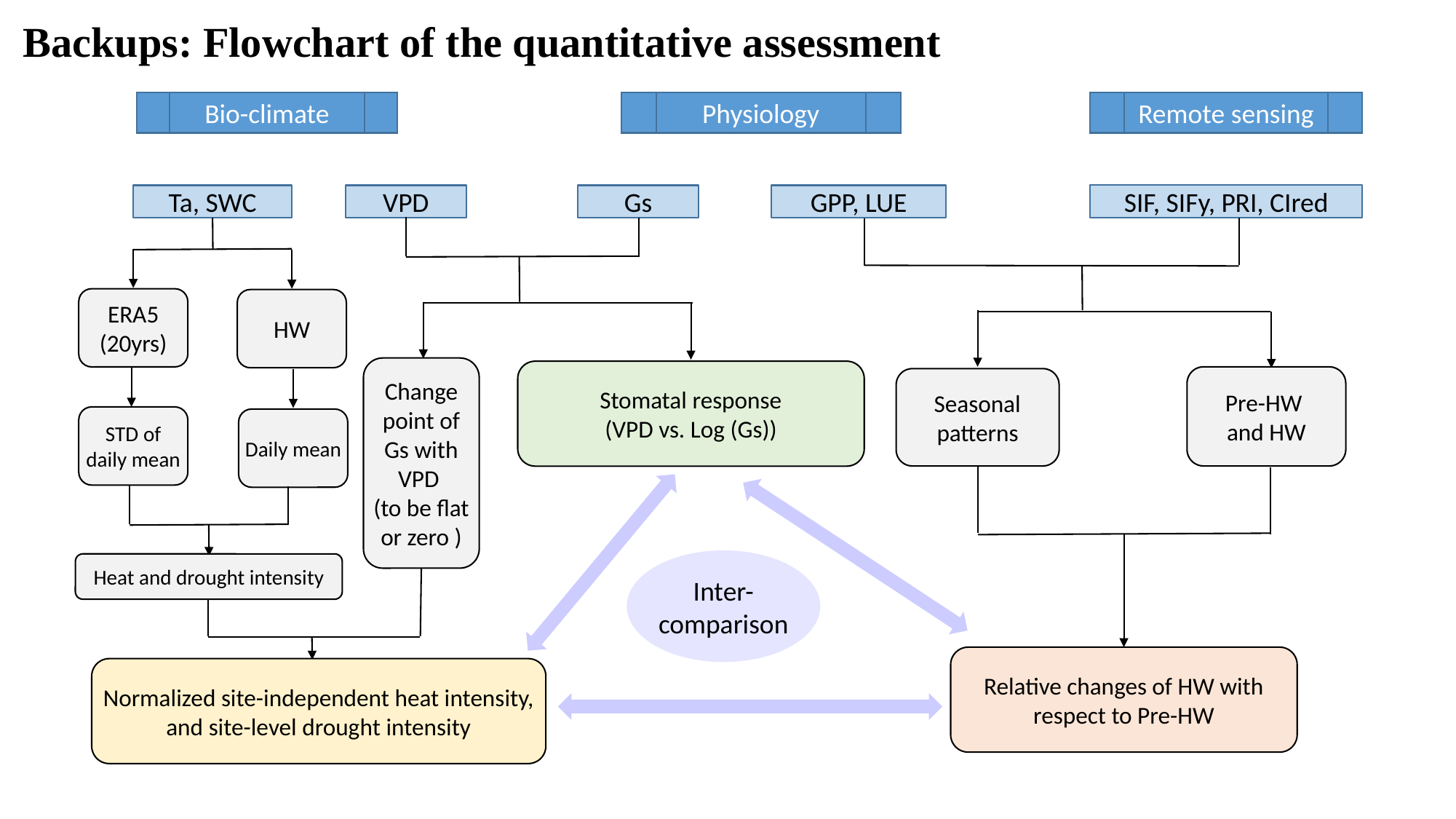

Backups: Flowchart of the quantitative assessment
Bio-climate
Remote sensing
Physiology
SIF, SIFy, PRI, CIred
Gs
GPP, LUE
Ta, SWC
VPD
ERA5 (20yrs)
HW
Change point of Gs with VPD
(to be flat or zero )
Stomatal response
(VPD vs. Log (Gs))
Pre-HW
and HW
Seasonal patterns
STD of
daily mean
Daily mean

Inter-comparison
Heat and drought intensity
Relative changes of HW with respect to Pre-HW
Normalized site-independent heat intensity,
and site-level drought intensity